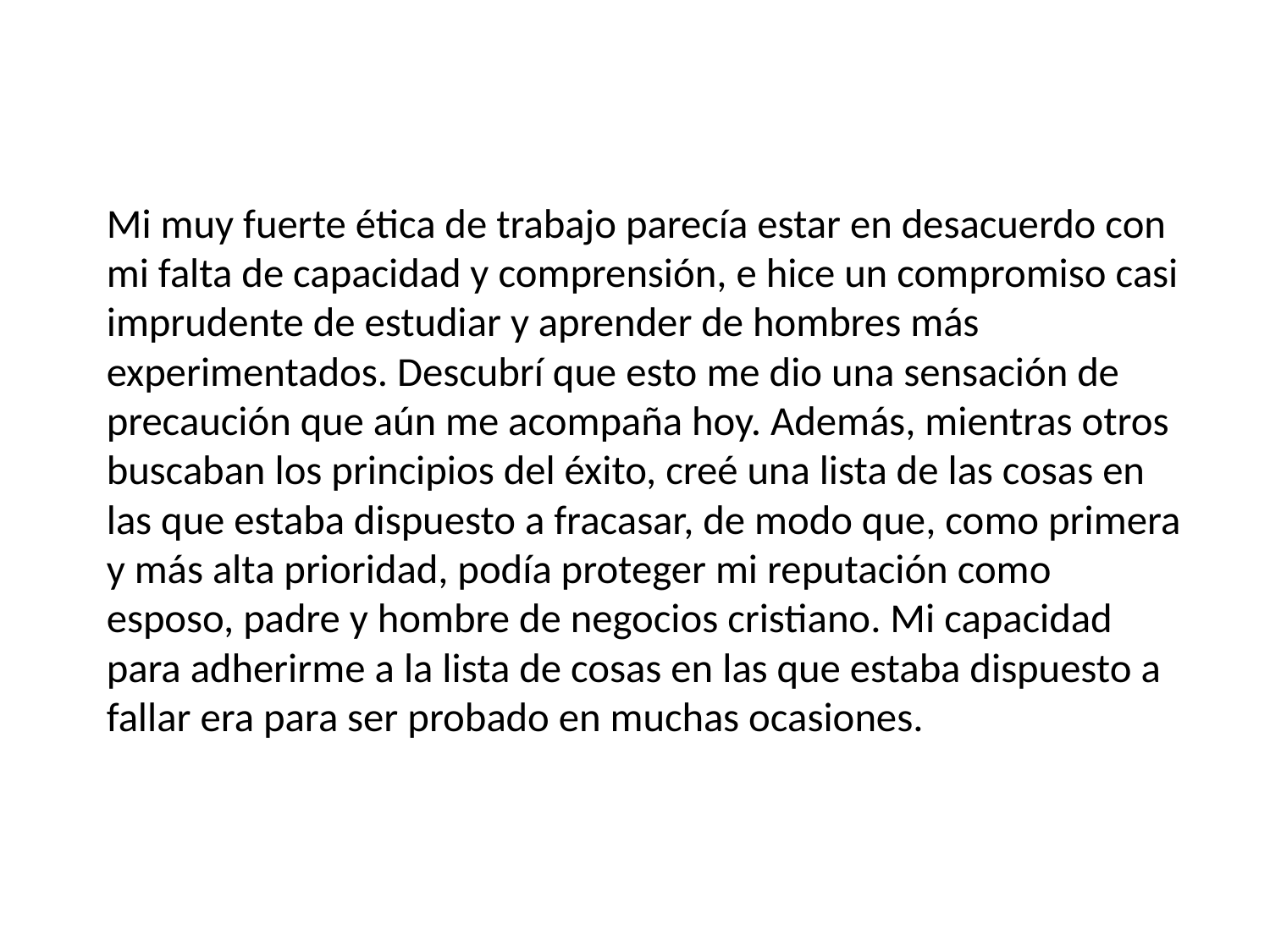

Mi muy fuerte ética de trabajo parecía estar en desacuerdo con mi falta de capacidad y comprensión, e hice un compromiso casi imprudente de estudiar y aprender de hombres más experimentados. Descubrí que esto me dio una sensación de precaución que aún me acompaña hoy. Además, mientras otros buscaban los principios del éxito, creé una lista de las cosas en las que estaba dispuesto a fracasar, de modo que, como primera y más alta prioridad, podía proteger mi reputación como esposo, padre y hombre de negocios cristiano. Mi capacidad para adherirme a la lista de cosas en las que estaba dispuesto a fallar era para ser probado en muchas ocasiones.